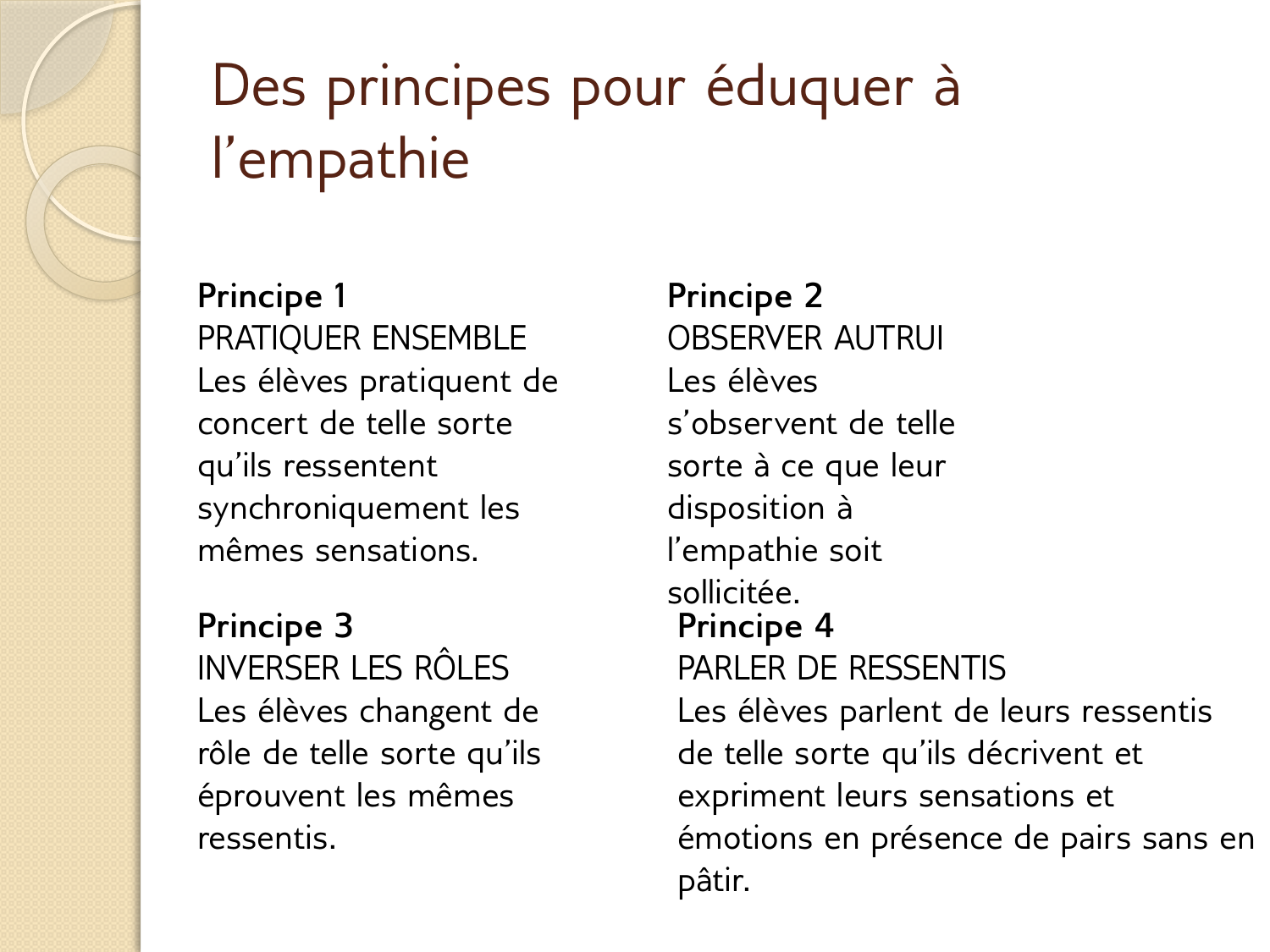

# Des principes pour éduquer à l’empathie
Principe 1
PRATIQUER ENSEMBLE
Les élèves pratiquent de concert de telle sorte qu’ils ressentent synchroniquement les mêmes sensations.
Principe 2
OBSERVER AUTRUI
Les élèves s’observent de telle sorte à ce que leur disposition à l’empathie soit sollicitée.
Principe 3
INVERSER LES RÔLES
Les élèves changent de rôle de telle sorte qu’ils éprouvent les mêmes ressentis.
Principe 4
PARLER DE RESSENTIS
Les élèves parlent de leurs ressentis de telle sorte qu’ils décrivent et expriment leurs sensations et émotions en présence de pairs sans en pâtir.